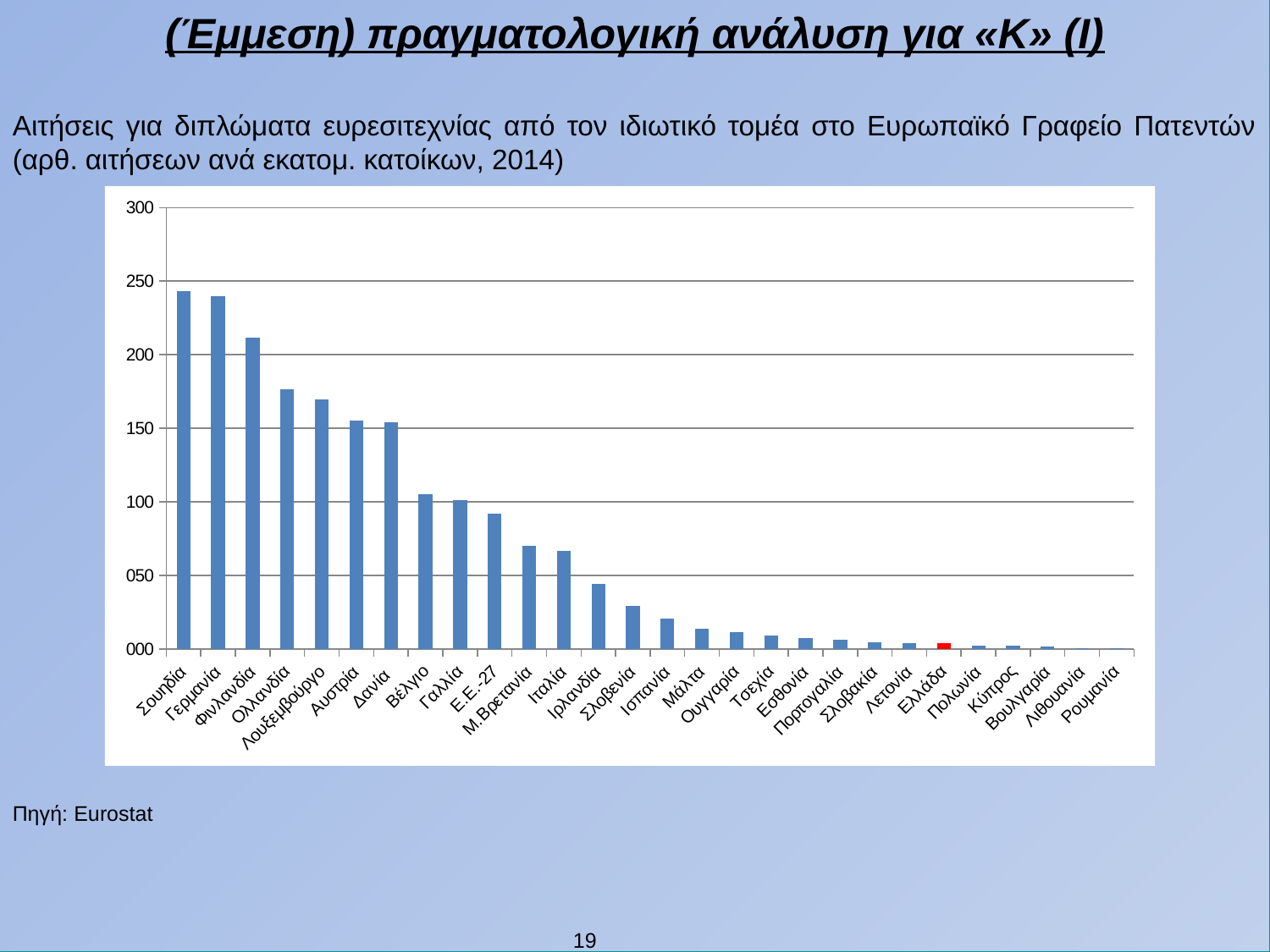

(Έμμεση) πραγματολογική ανάλυση για «Κ» (Ι)

Αιτήσεις για διπλώματα ευρεσιτεχνίας από τον ιδιωτικό τομέα στο Ευρωπαϊκό Γραφείο Πατεντών (αρθ. αιτήσεων ανά εκατομ. κατοίκων, 2014)

Πηγή: Eurostat

                                        19
#

### Chart

| Category |  |
|---|---|
| Σουηδία | 243.33100000000007 |
| Γερμανία | 239.806 |
| Φινλανδία | 211.729 |
| Ολλανδία | 176.65900000000002 |
| Λουξεμβούργο | 169.713 |
| Αυστρία | 155.339 |
| Δανία  | 154.09 |
| Βέλγιο | 105.454 |
| Γαλλία | 101.426 |
| Ε.Ε.-27 | 92.218 |
| Μ.Βρετανία | 70.225 |
| Ιταλία | 66.768 |
| Ιρλανδία | 44.344 |
| Σλοβενία | 29.321000000000005 |
| Ισπανία | 20.667000000000005 |
| Μάλτα | 13.950000000000006 |
| Ουγγαρία | 11.461 |
| Τσεχία | 9.326 |
| Εσθονία | 7.3 |
| Πορτογαλία | 6.069 |
| Σλοβακία | 4.8539999999999965 |
| Λετονία | 3.9369999999999967 |
| Ελλάδα | 3.755 |
| Πολωνία | 2.2680000000000002 |
| Κύπρος | 2.175 |
| Βουλγαρία | 1.4469999999999974 |
| Λιθουανία | 0.784 |
| Ρουμανία | 0.457 |
19